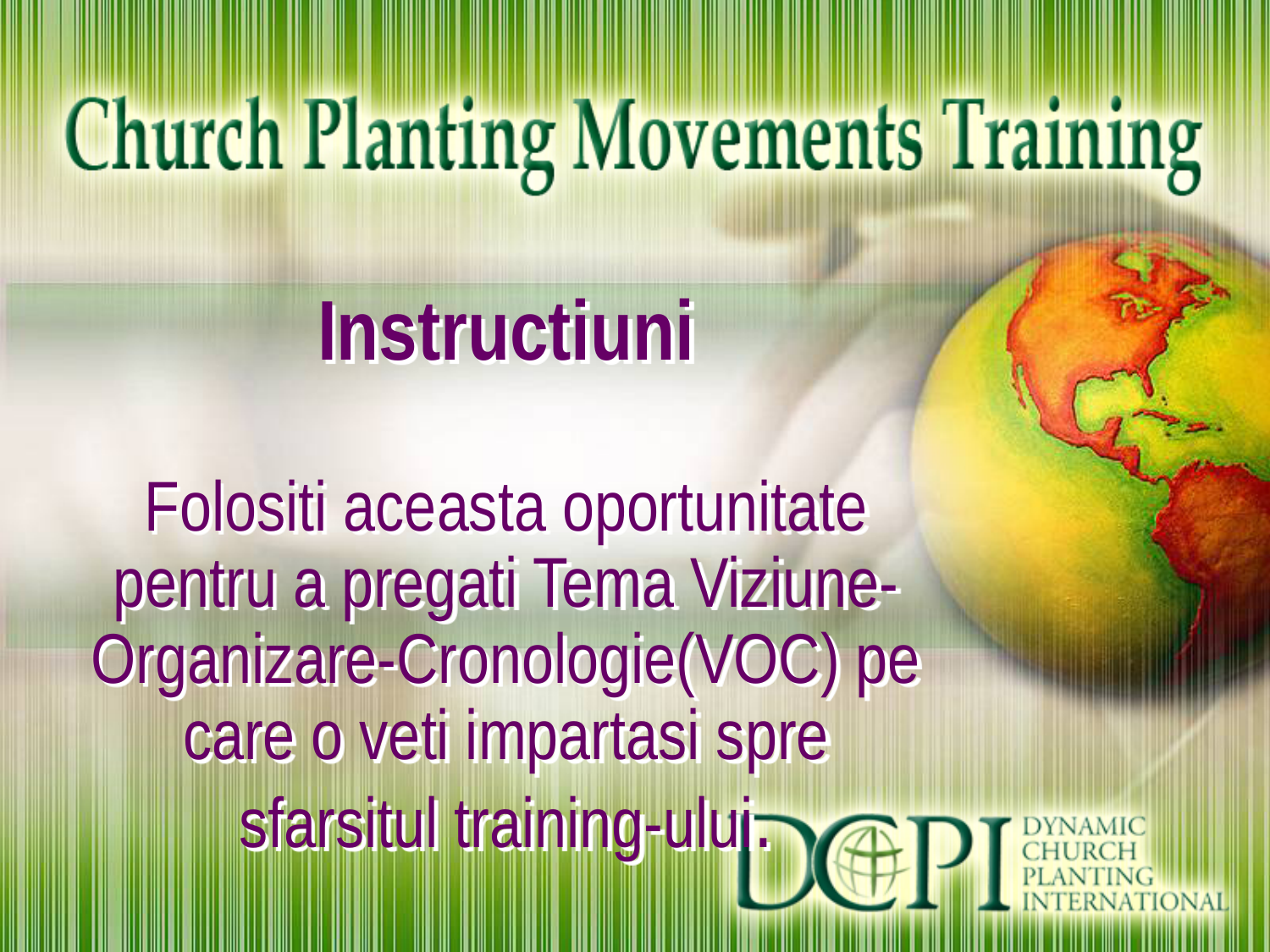

Instructiuni

Folositi aceasta oportunitate pentru a pregati Tema Viziune-Organizare-Cronologie(VOC) pe care o veti impartasi spre sfarsitul training-ului.